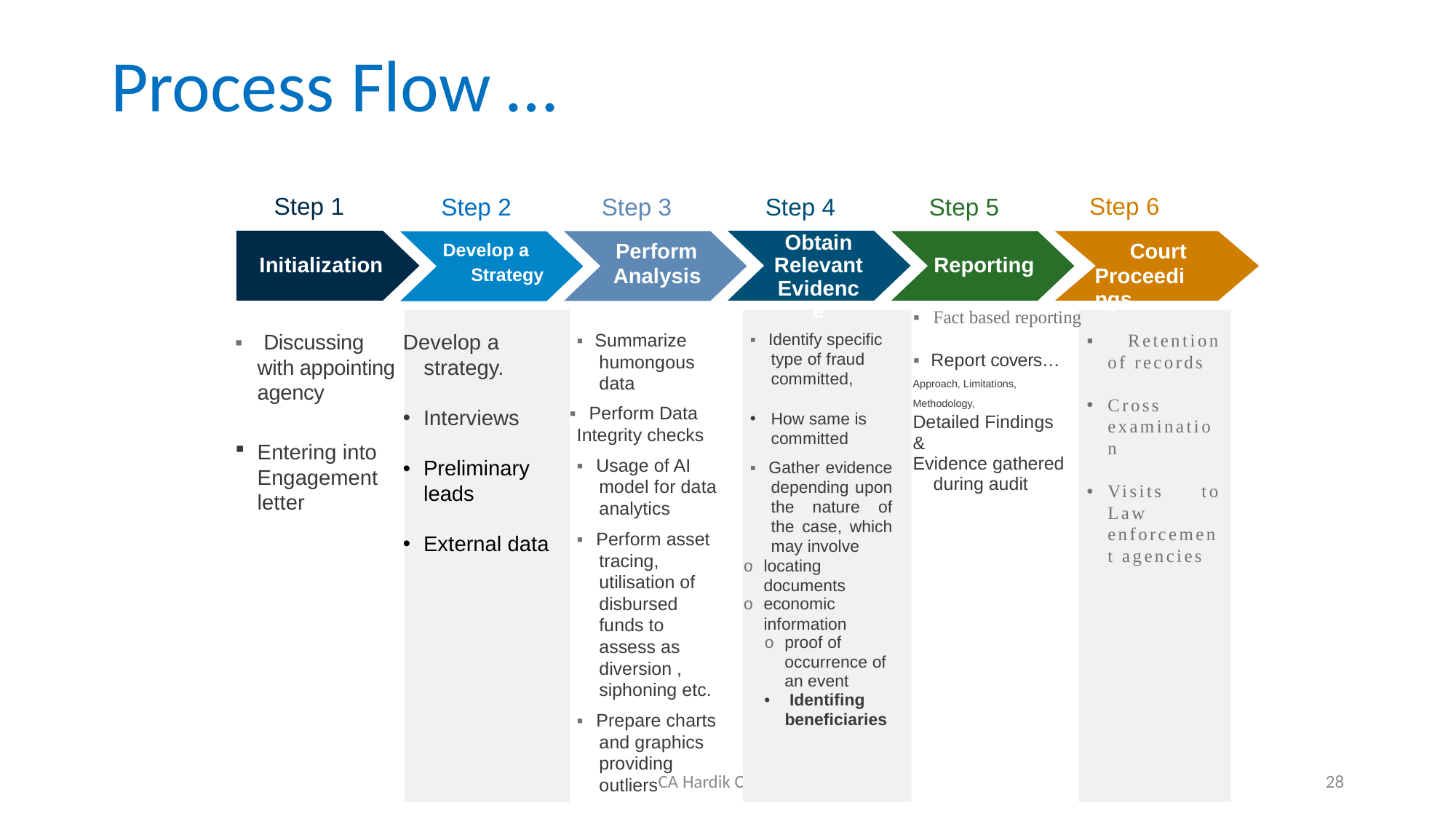

Process Flow …
Step 1
Step 6
Court
Proceedings
Step 2
Develop a
Strategy
Step 3
Perform
Analysis
Step 5
Step 4
Obtain Relevant Evidence

Initialization
Reporting

▪   Fact based reporting

▪  Report covers…
Approach, Limitations,
Methodology,
Detailed Findings
&
Evidence gathered during audit

▪    Discussing with appointing agency

Entering into Engagement letter

Develop a strategy.

Interviews

Preliminary leads

External data

▪  Summarize humongous data
▪  Perform Data
Integrity checks
▪  Usage of AI model for data analytics
▪  Perform asset tracing, utilisation of disbursed funds to assess as diversion , siphoning etc.
▪  Prepare charts and graphics providing outliers

▪  Identify specific type of fraud committed,

How same is  committed
▪  Gather evidence depending upon the nature of the case, which may involve
o locating
documents
o economic
information
o proof of occurrence of an event
 Identifing beneficiaries

▪  Retention of records

Cross examination

Visits to Law enforcement agencies
CA Hardik Chokshi
28